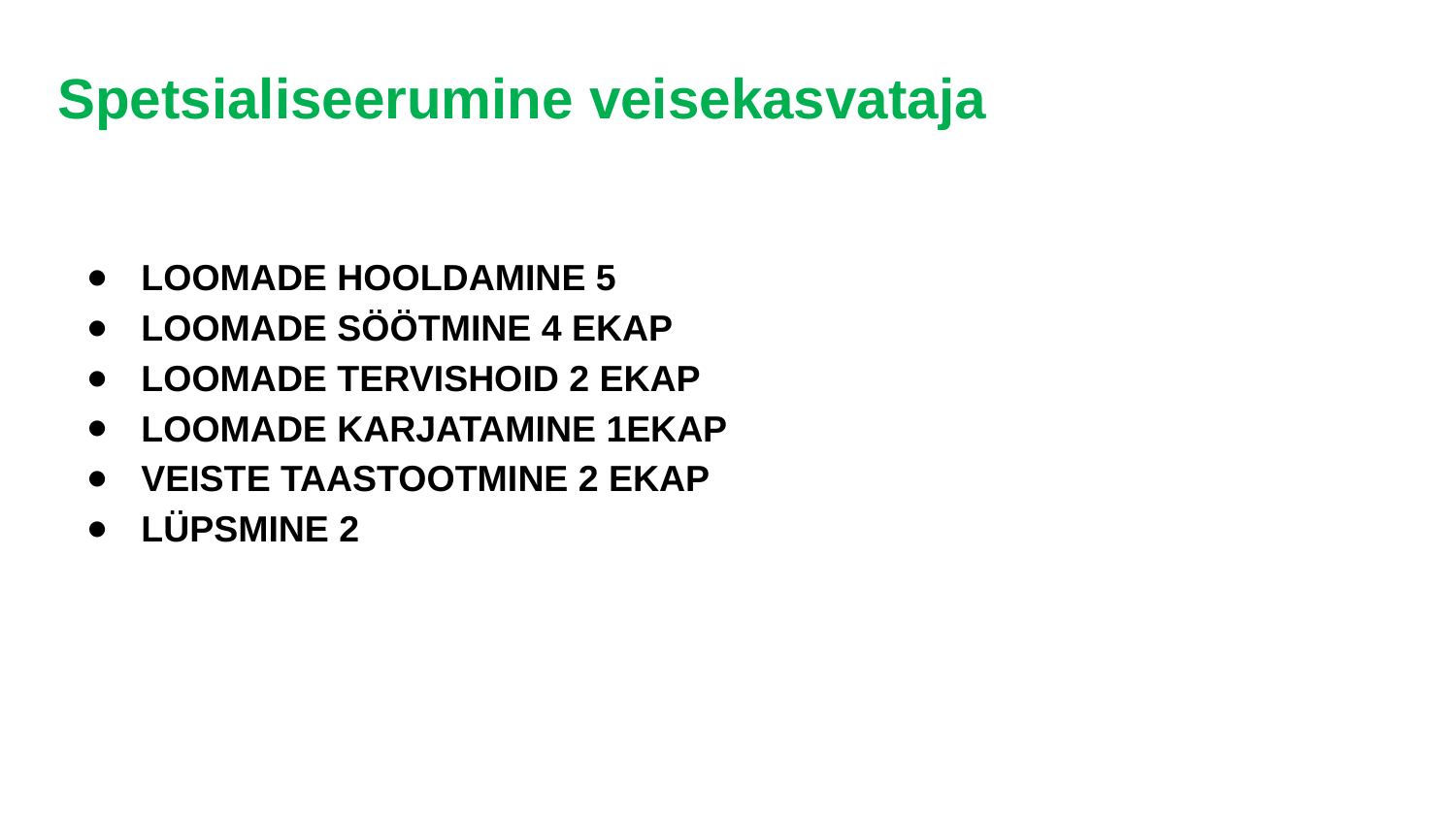

# Spetsialiseerumine veisekasvataja

LOOMADE HOOLDAMINE 5
LOOMADE SÖÖTMINE 4 EKAP
LOOMADE TERVISHOID 2 EKAP
LOOMADE KARJATAMINE 1EKAP
VEISTE TAASTOOTMINE 2 EKAP
LÜPSMINE 2